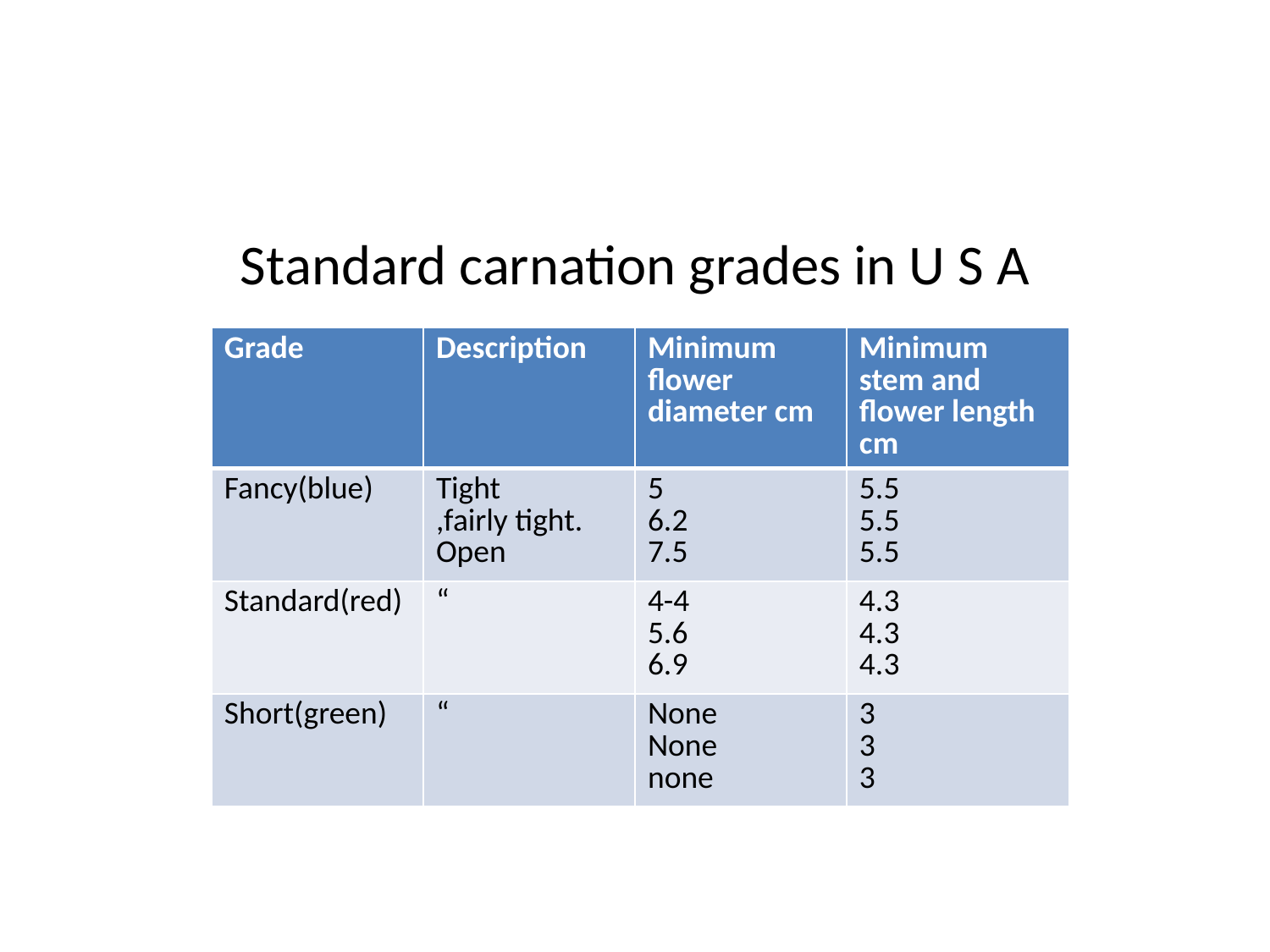

#
Standard carnation grades in U S A
| Grade | Description | Minimum flower diameter cm | Minimum stem and flower length cm |
| --- | --- | --- | --- |
| Fancy(blue) | Tight ,fairly tight. Open | 5 6.2 7.5 | 5.5 5.5 5.5 |
| Standard(red) | “ | 4-4 5.6 6.9 | 4.3 4.3 4.3 |
| Short(green) | “ | None None none | 3 3 3 |